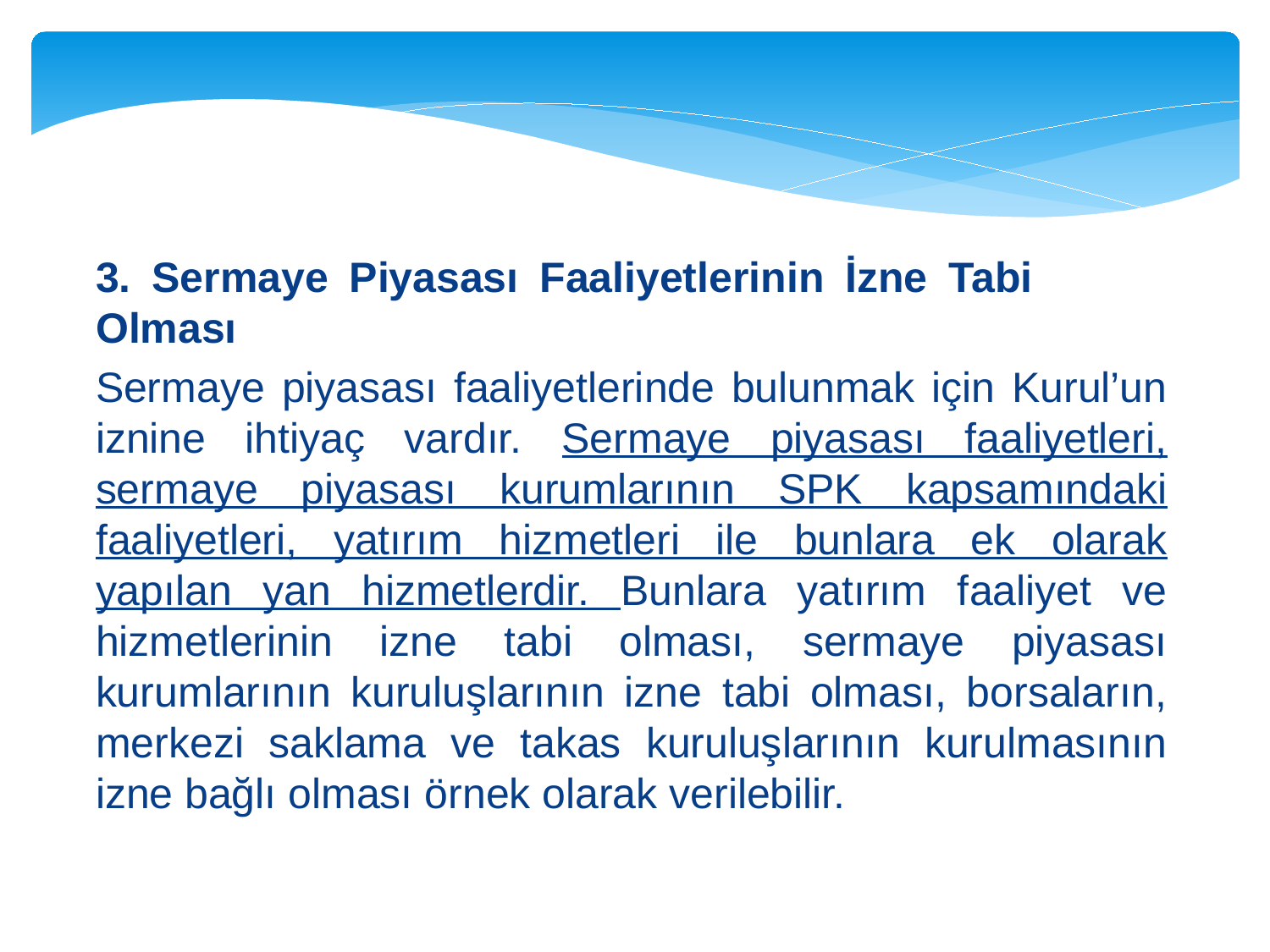

3. Sermaye Piyasası Faaliyetlerinin İzne Tabi 	Olması
	Sermaye piyasası faaliyetlerinde bulunmak için Kurul’un iznine ihtiyaç vardır. Sermaye piyasası faaliyetleri, sermaye piyasası kurumlarının SPK kapsamındaki faaliyetleri, yatırım hizmetleri ile bunlara ek olarak yapılan yan hizmetlerdir. Bunlara yatırım faaliyet ve hizmetlerinin izne tabi olması, sermaye piyasası kurumlarının kuruluşlarının izne tabi olması, borsaların, merkezi saklama ve takas kuruluşlarının kurulmasının izne bağlı olması örnek olarak verilebilir.